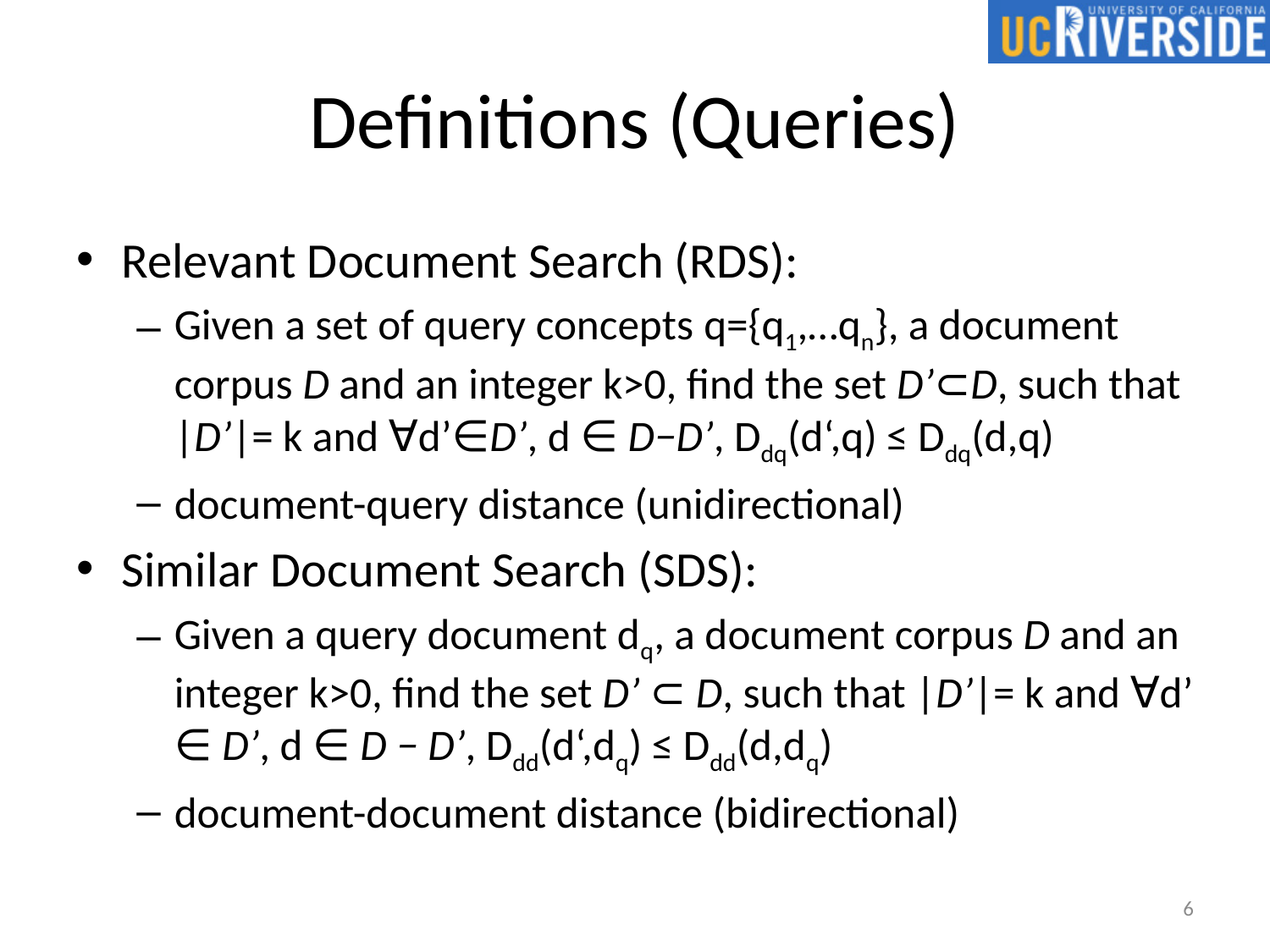

# Definitions (Queries)
Relevant Document Search (RDS):
Given a set of query concepts q={q1,…qn}, a document corpus D and an integer k>0, find the set D’⊂D, such that |D’|= k and ∀d’∈D’, d ∈ D−D’, Ddq(d‘,q) ≤ Ddq(d,q)
document-query distance (unidirectional)
Similar Document Search (SDS):
Given a query document dq, a document corpus D and an integer k>0, find the set D’ ⊂ D, such that |D’|= k and ∀d’ ∈ D’, d ∈ D − D’, Ddd(d‘,dq) ≤ Ddd(d,dq)
document-document distance (bidirectional)

6